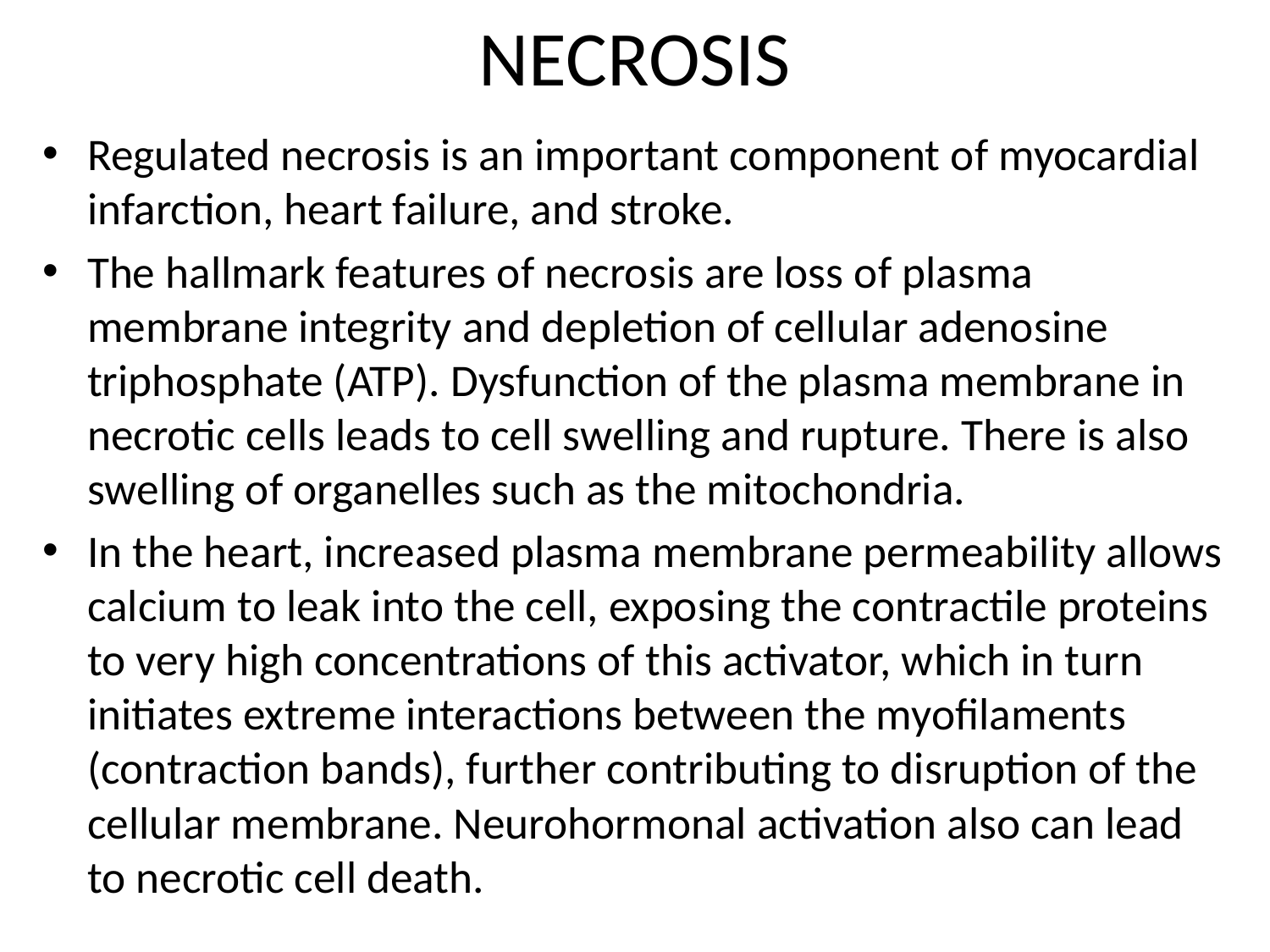

# NECROSIS
Regulated necrosis is an important component of myocardial infarction, heart failure, and stroke.
The hallmark features of necrosis are loss of plasma membrane integrity and depletion of cellular adenosine triphosphate (ATP). Dysfunction of the plasma membrane in necrotic cells leads to cell swelling and rupture. There is also swelling of organelles such as the mitochondria.
In the heart, increased plasma membrane permeability allows calcium to leak into the cell, exposing the contractile proteins to very high concentrations of this activator, which in turn initiates extreme interactions between the myofilaments (contraction bands), further contributing to disruption of the cellular membrane. Neurohormonal activation also can lead to necrotic cell death.